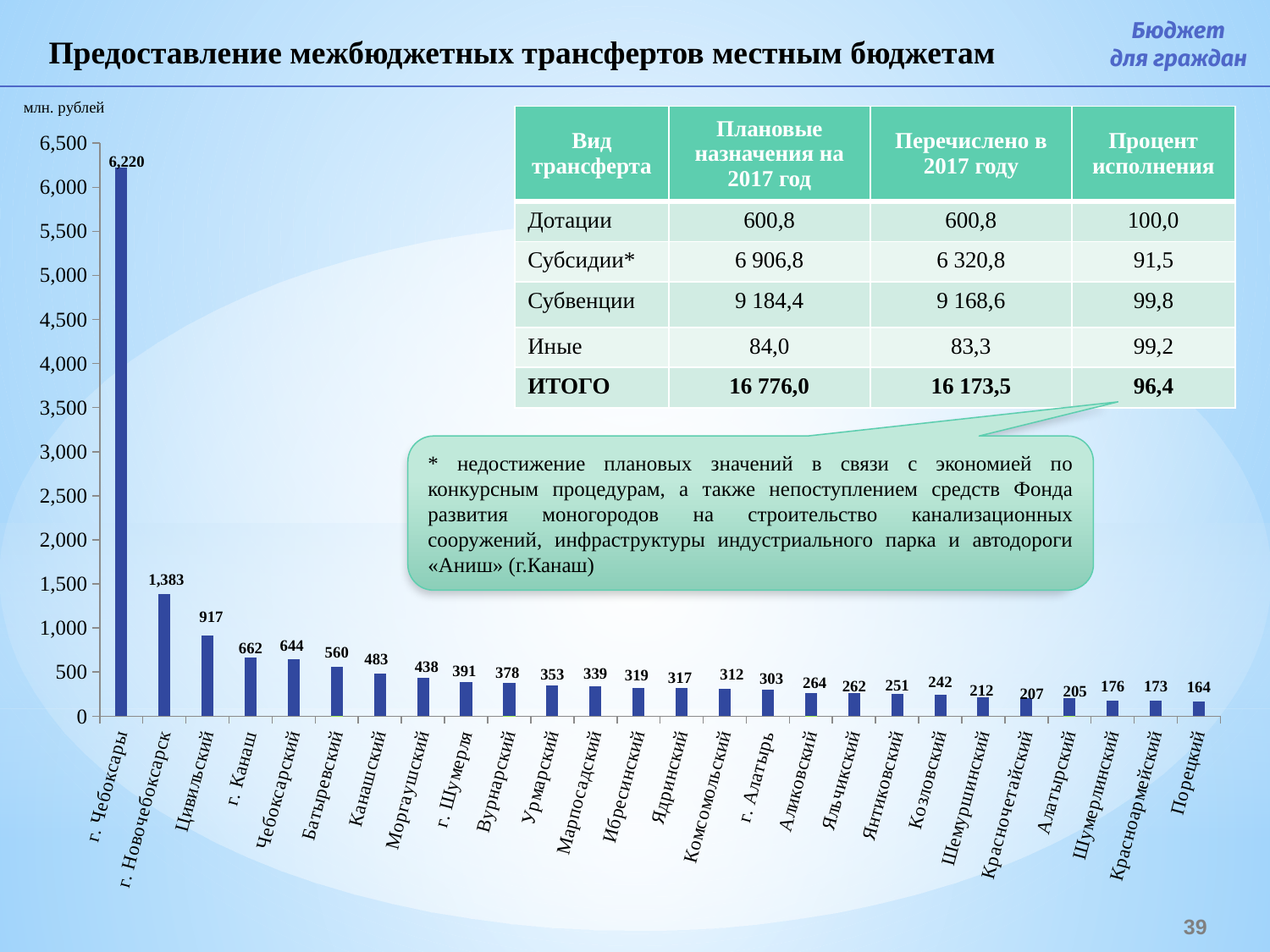

Бюджет
для граждан
Предоставление межбюджетных трансфертов местным бюджетам
млн. рублей
| Вид трансферта | Плановые назначения на 2017 год | Перечислено в 2017 году | Процент исполнения |
| --- | --- | --- | --- |
| Дотации | 600,8 | 600,8 | 100,0 |
| Субсидии\* | 6 906,8 | 6 320,8 | 91,5 |
| Субвенции | 9 184,4 | 9 168,6 | 99,8 |
| Иные | 84,0 | 83,3 | 99,2 |
| ИТОГО | 16 776,0 | 16 173,5 | 96,4 |

### Chart

| Category | Ряд 1 | Ряд 2 | Ряд 3 |
|---|---|---|---|
| г. Чебоксары | 6220.0 | None | None |
| г. Новочебоксарск | 1383.4 | None | None |
| Цивильский | 917.0 | None | None |
| г. Канаш | 661.9 | None | None |
| Чебоксарский | 643.7 | None | None |
| Батыревский | 559.8 | 1.8 | 3.0 |
| Канашский | 483.4 | None | None |
| Моргаушский | 438.4 | None | None |
| г. Шумерля | 390.7 | None | None |
| Вурнарский | 377.5 | 2.8 | 5.0 |
| Урмарский | 352.6 | None | None |
| Марпосадский | 338.6 | None | None |
| Ибресинский | 318.7 | None | None |
| Ядринский | 317.1 | None | None |
| Комсомольский | 312.1 | None | None |
| г. Алатырь | 303.4 | None | None |
| Аликовский | 263.8 | 4.4 | 2.0 |
| Яльчикский | 262.1 | None | None |
| Янтиковский | 250.9 | None | None |
| Козловский | 242.1 | None | None |
| Шемуршинский | 211.7 | None | None |
| Красночетайский | 206.5 | None | None |
| Алатырский | 204.7 | 2.4 | 2.0 |
| Шумерлинский | 175.7 | None | None |
| Красноармейский | 173.4 | None | None |
| Порецкий | 164.3 | None | None |
* недостижение плановых значений в связи с экономией по конкурсным процедурам, а также непоступлением средств Фонда развития моногородов на строительство канализационных сооружений, инфраструктуры индустриального парка и автодороги «Аниш» (г.Канаш)

39